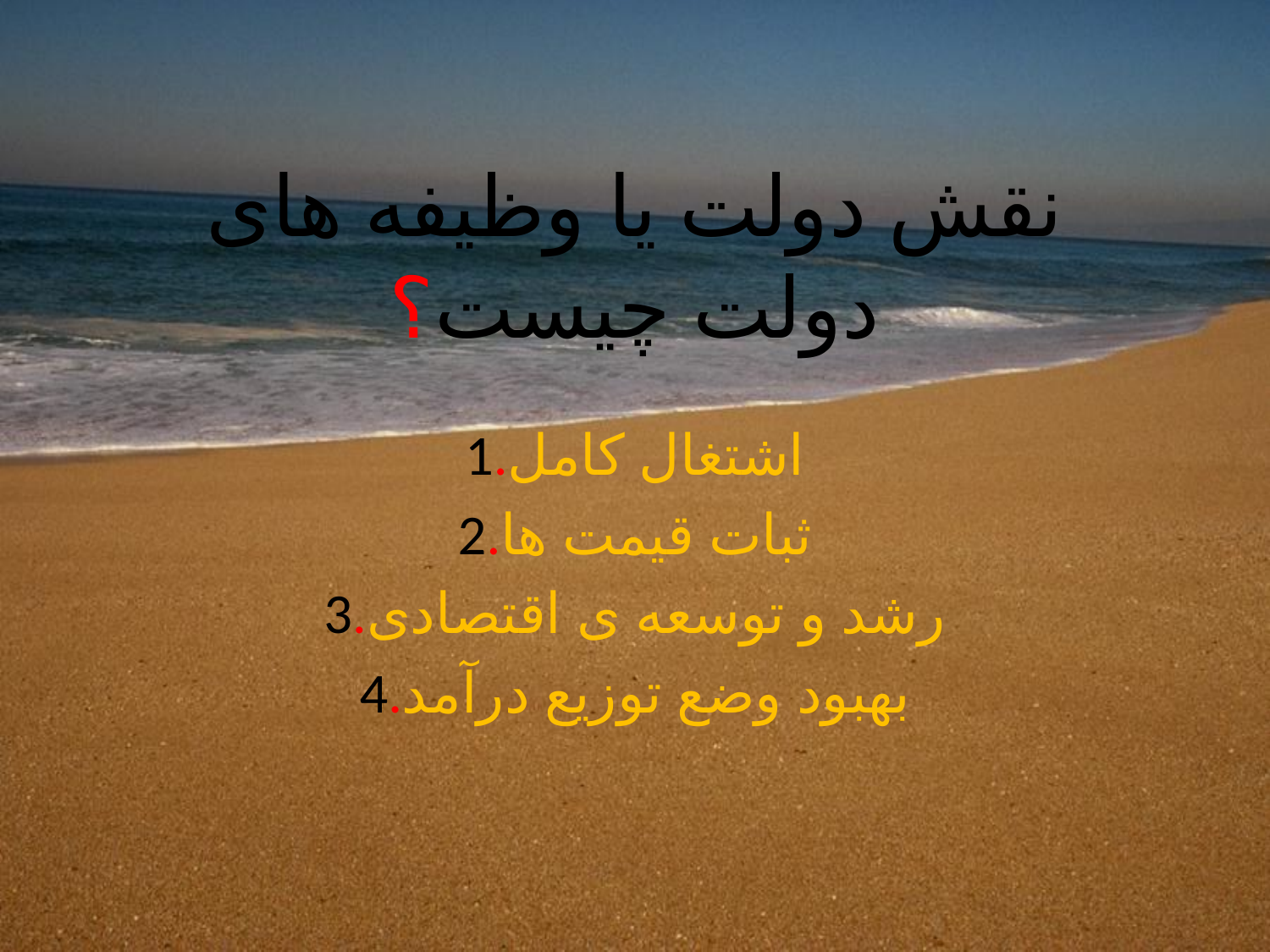

# نقش دولت یا وظیفه های دولت چیست؟
1.اشتغال کامل
2.ثبات قیمت ها
3.رشد و توسعه ی اقتصادی
4.بهبود وضع توزیع درآمد